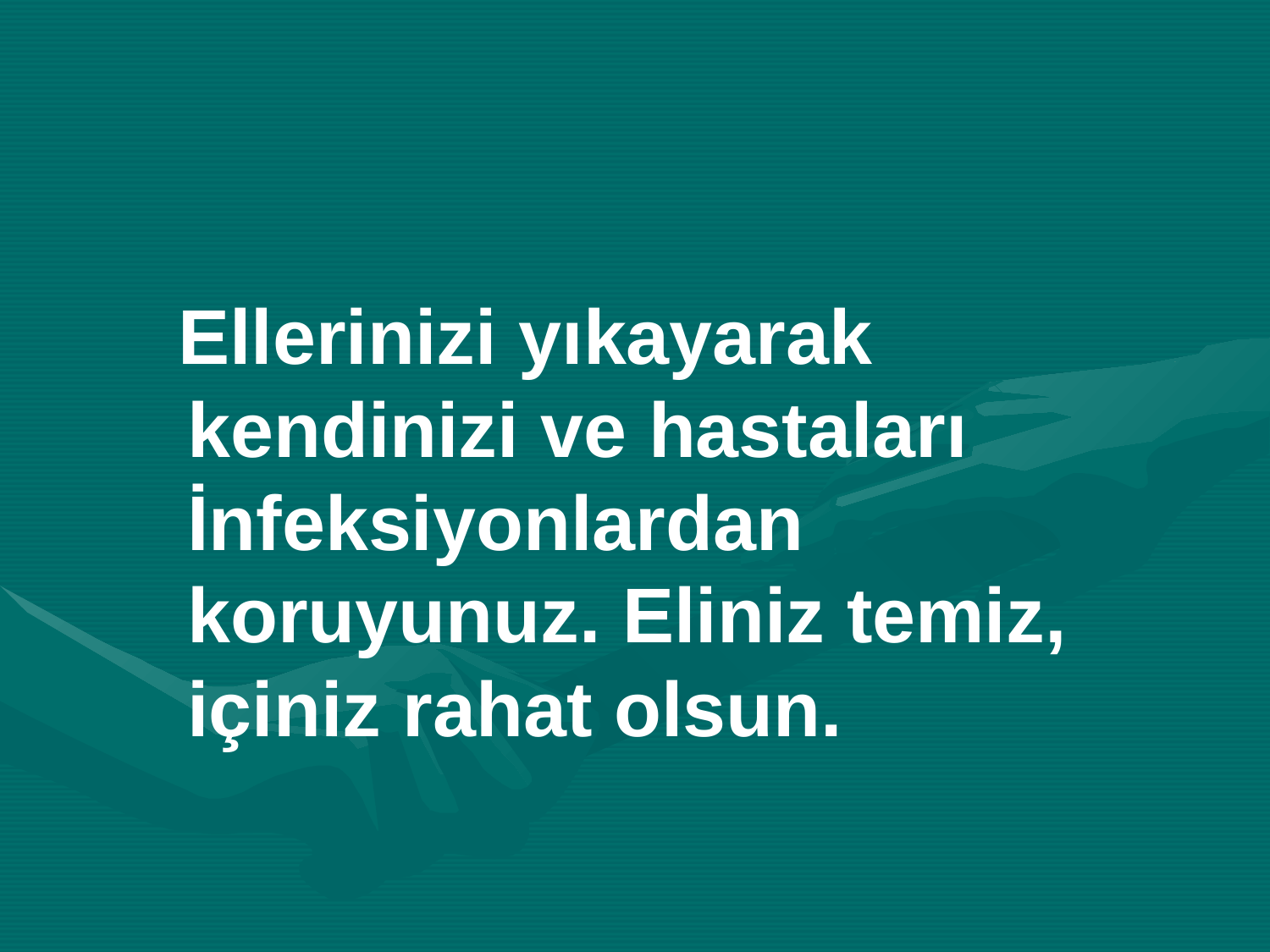

Ellerinizi yıkayarak kendinizi ve hastaları İnfeksiyonlardan koruyunuz. Eliniz temiz, içiniz rahat olsun.